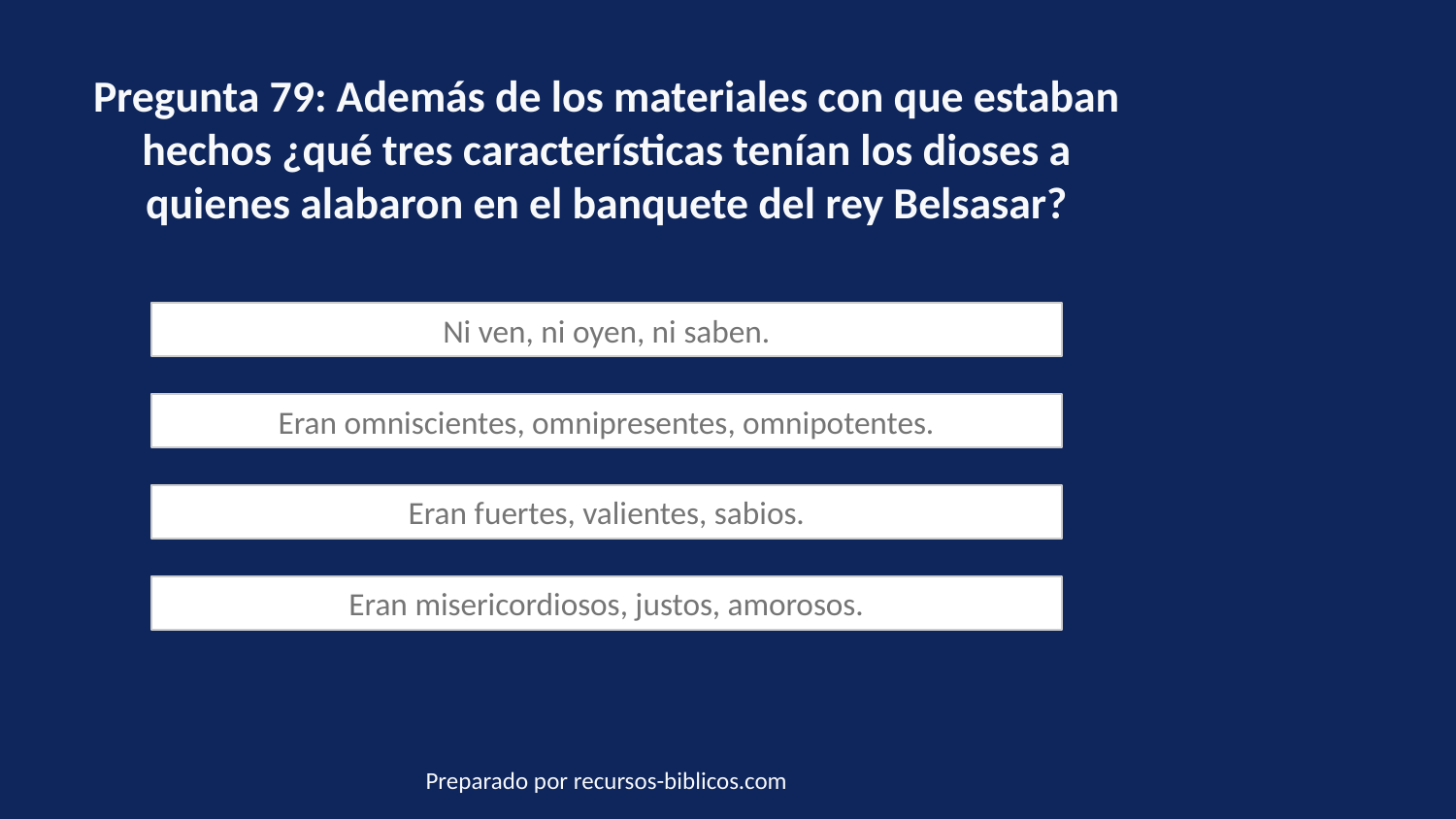

Pregunta 79: Además de los materiales con que estaban hechos ¿qué tres características tenían los dioses a quienes alabaron en el banquete del rey Belsasar?
Ni ven, ni oyen, ni saben.
Eran omniscientes, omnipresentes, omnipotentes.
Eran fuertes, valientes, sabios.
Eran misericordiosos, justos, amorosos.
Preparado por recursos-biblicos.com